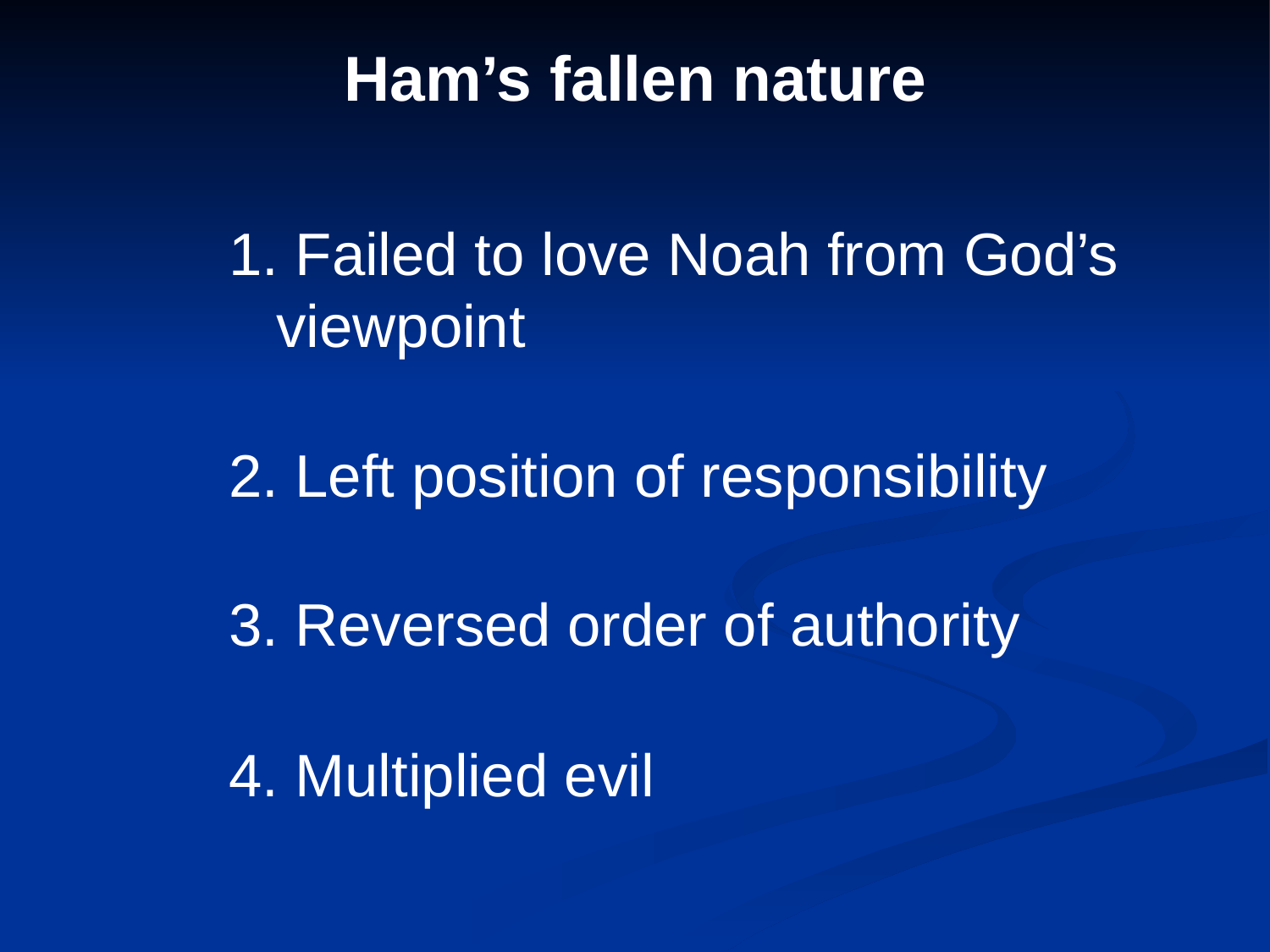

Ham’s fallen nature
1. Failed to love Noah from God’s viewpoint

2. Left position of responsibility

3. Reversed order of authority

4. Multiplied evil